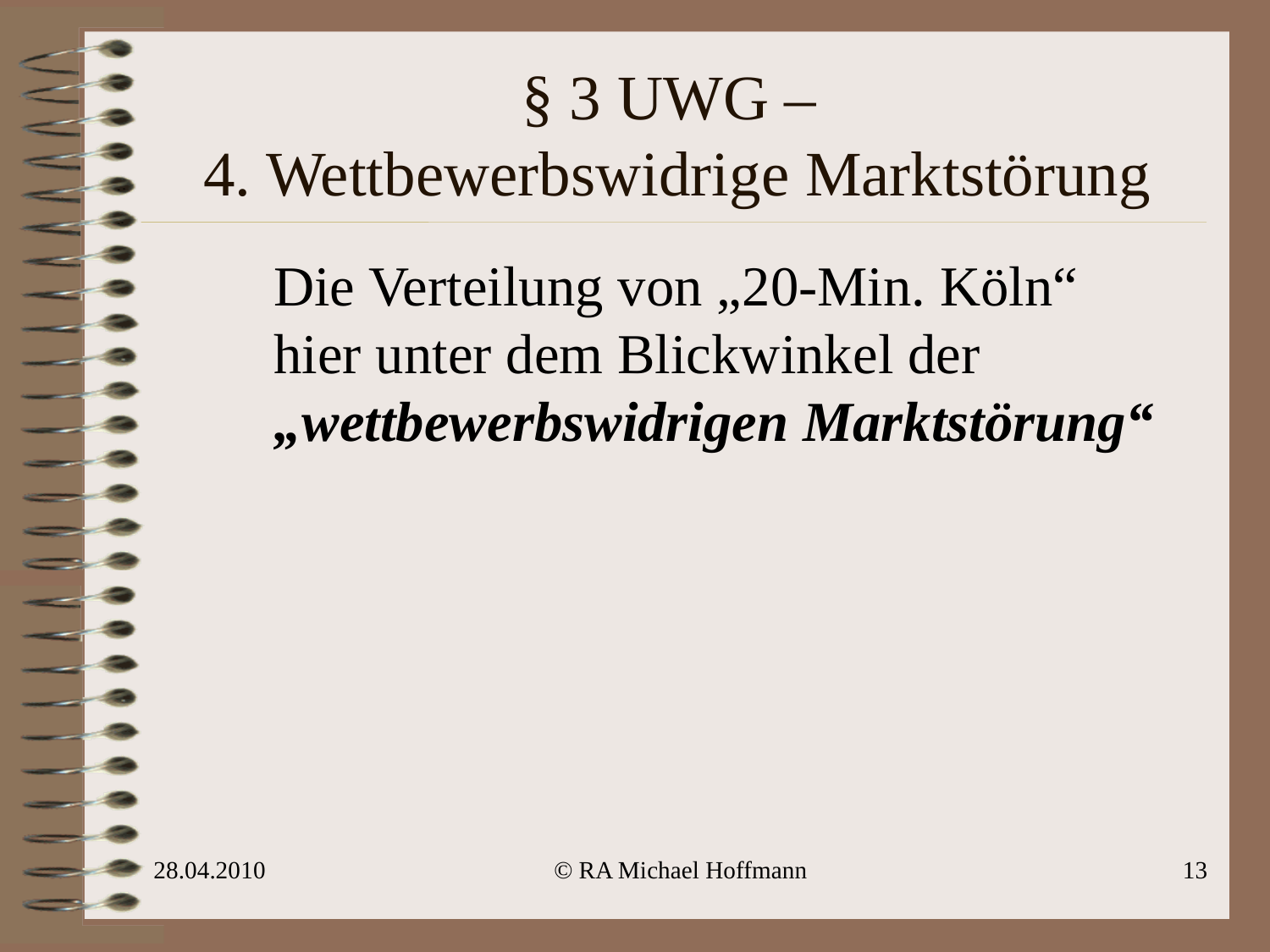

# § 3 UWG – 4. Wettbewerbswidrige Marktstörung
	Die Verteilung von „20-Min. Köln“
hier unter dem Blickwinkel der „wettbewerbswidrigen Marktstörung“
28.04.2010
© RA Michael Hoffmann
13